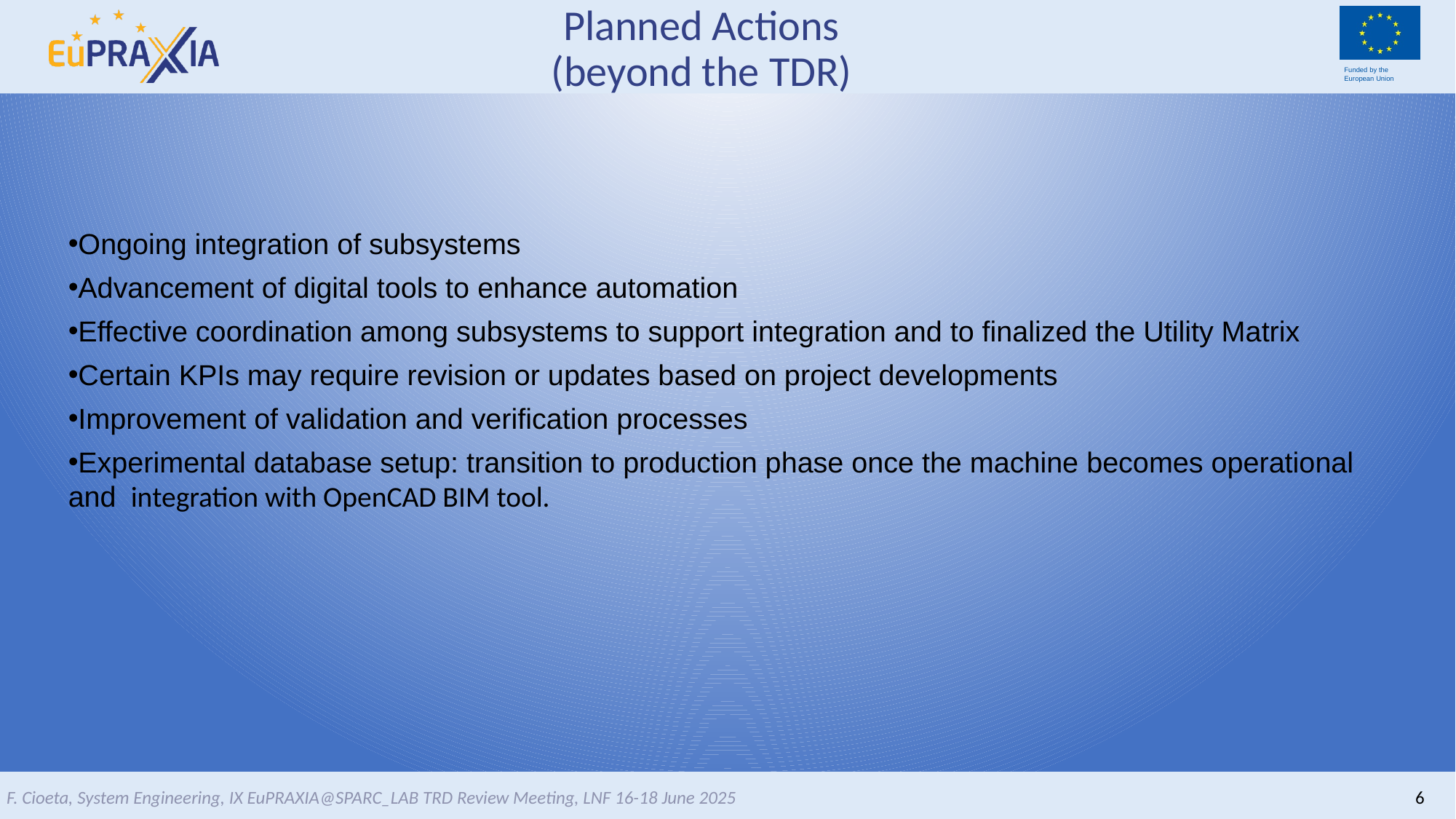

# Planned Actions (beyond the TDR)
Ongoing integration of subsystems
Advancement of digital tools to enhance automation
Effective coordination among subsystems to support integration and to finalized the Utility Matrix
Certain KPIs may require revision or updates based on project developments
Improvement of validation and verification processes
Experimental database setup: transition to production phase once the machine becomes operational and  integration with OpenCAD BIM tool.
F. Cioeta, System Engineering, IX EuPRAXIA@SPARC_LAB TRD Review Meeting, LNF 16-18 June 2025
6